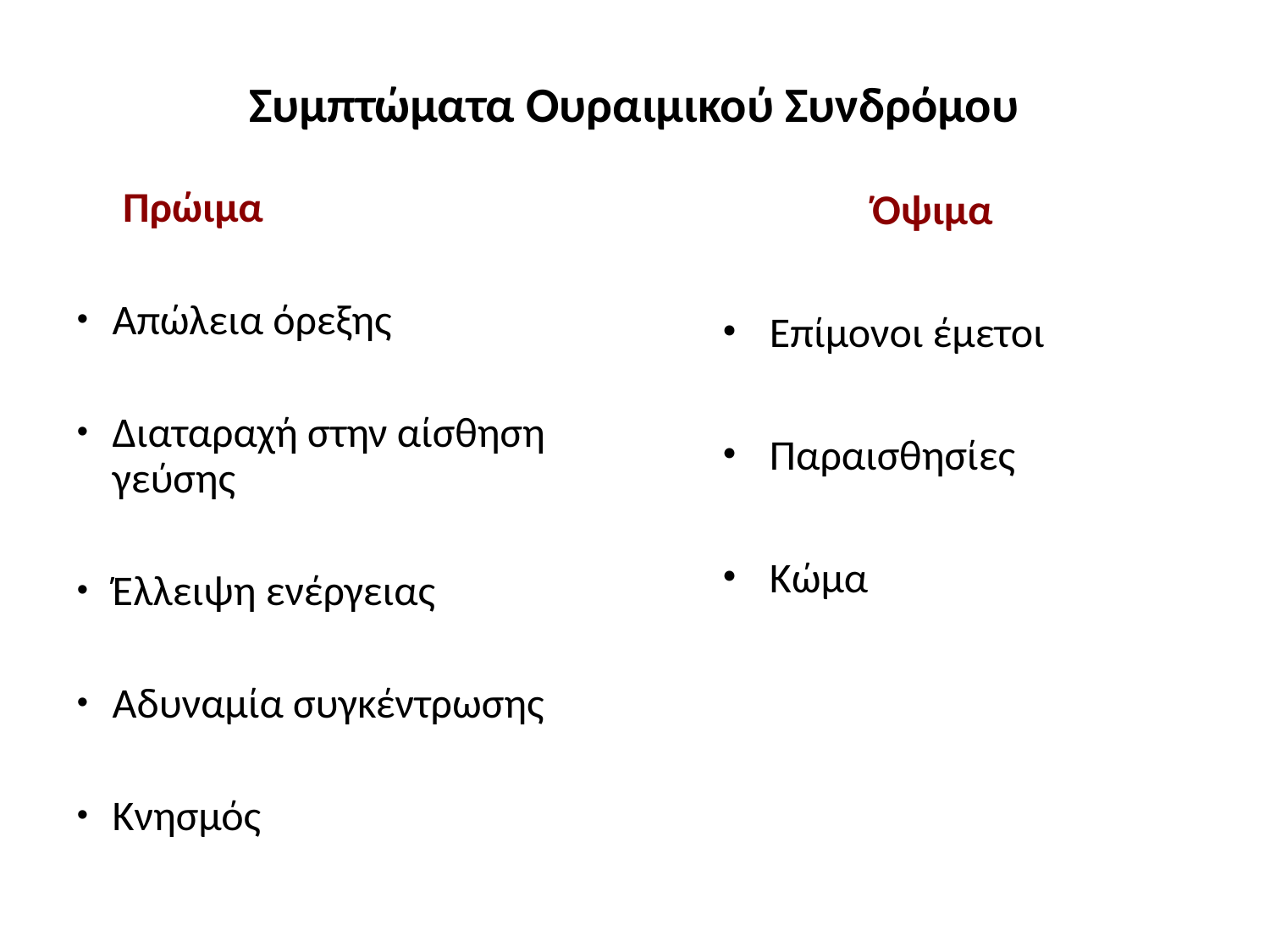

Συμπτώματα Ουραιμικού Συνδρόμου
Όψιμα

Επίμονοι έμετοι

Παραισθησίες

Κώμα

Πρώιμα

Απώλεια όρεξης

Διαταραχή στην αίσθηση γεύσης

Έλλειψη ενέργειας

Αδυναμία συγκέντρωσης

Κνησμός